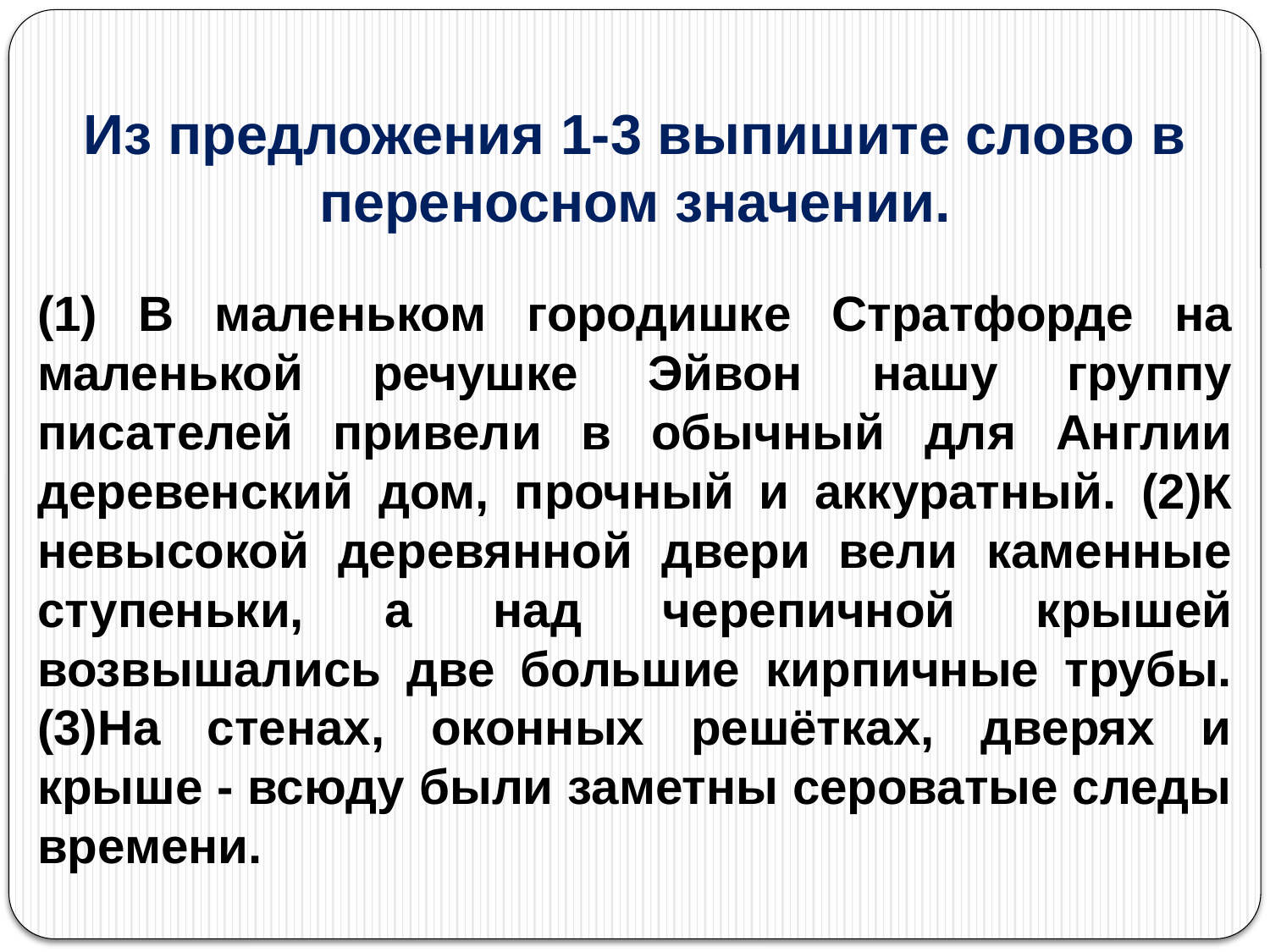

# Из предложения 1-3 выпишите слово в переносном значении.
(1) В маленьком городишке Стратфорде на маленькой речушке Эйвон нашу группу писателей привели в обычный для Англии деревенский дом, прочный и аккуратный. (2)К невысокой деревянной двери вели каменные ступеньки, а над черепичной крышей возвышались две большие кирпичные трубы. (3)На стенах, оконных решётках, дверях и крыше - всюду были заметны сероватые следы времени.